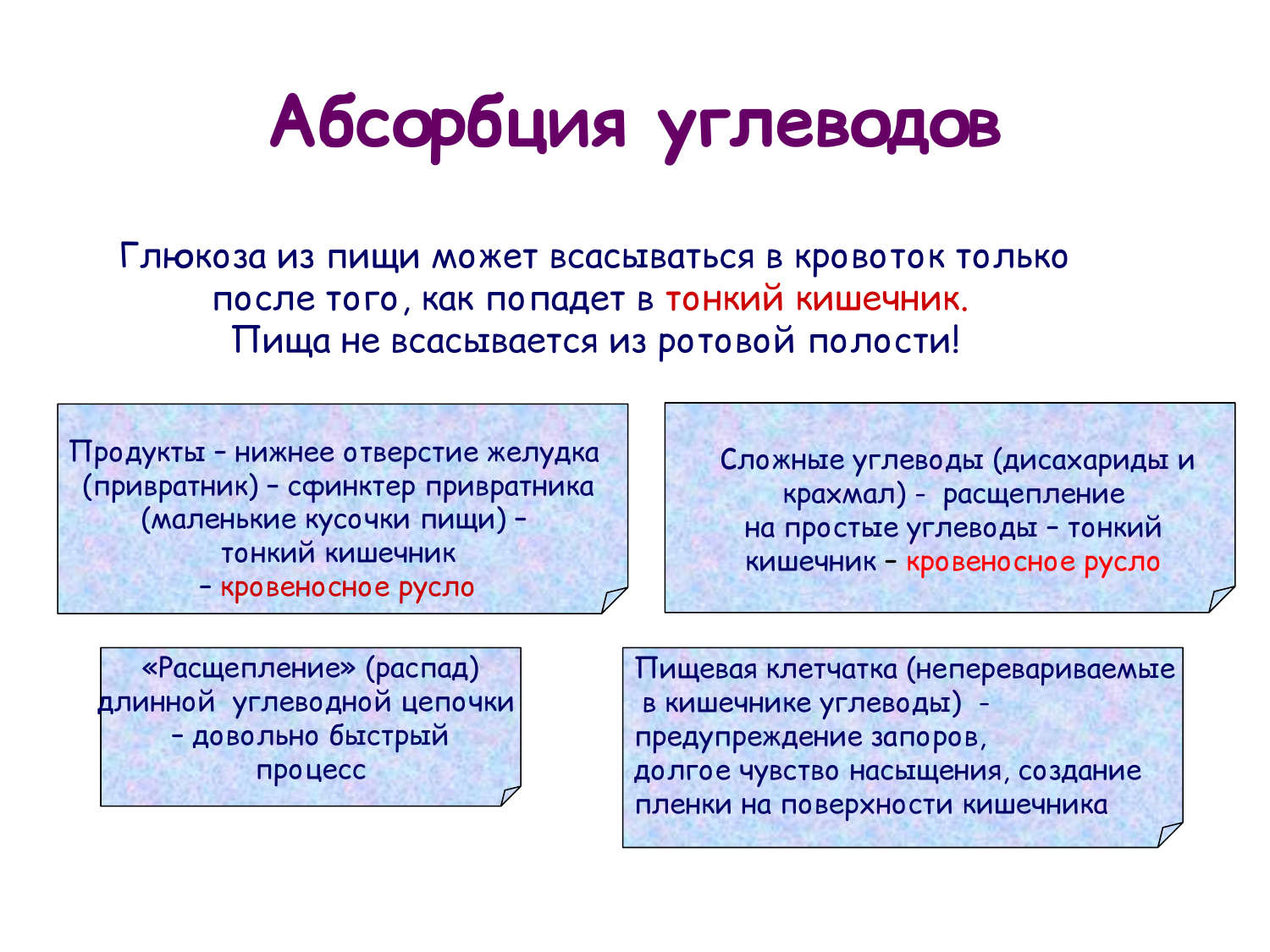

# Абсорбция углеводов
Глюкоза из пищи может всасываться в кровоток только
после того, как попадет в тонкий кишечник.
Пища не всасывается из ротовой полости!

Продукты – нижнее отверстие желудка
 (привратник) – сфинктер привратника
 (маленькие кусочки пищи) –
 тонкий кишечник
 – кровеносное русло

Сложные углеводы (дисахариды и
крахмал) -  расщепление
на простые углеводы – тонкий
кишечник – кровеносное русло

Пищевая клетчатка (неперевариваемые
 в кишечнике углеводы)  -
предупреждение запоров,
долгое чувство насыщения, создание
пленки на поверхности кишечника

«Расщепление» (распад)
длинной  углеводной цепочки
– довольно быстрый
процесс